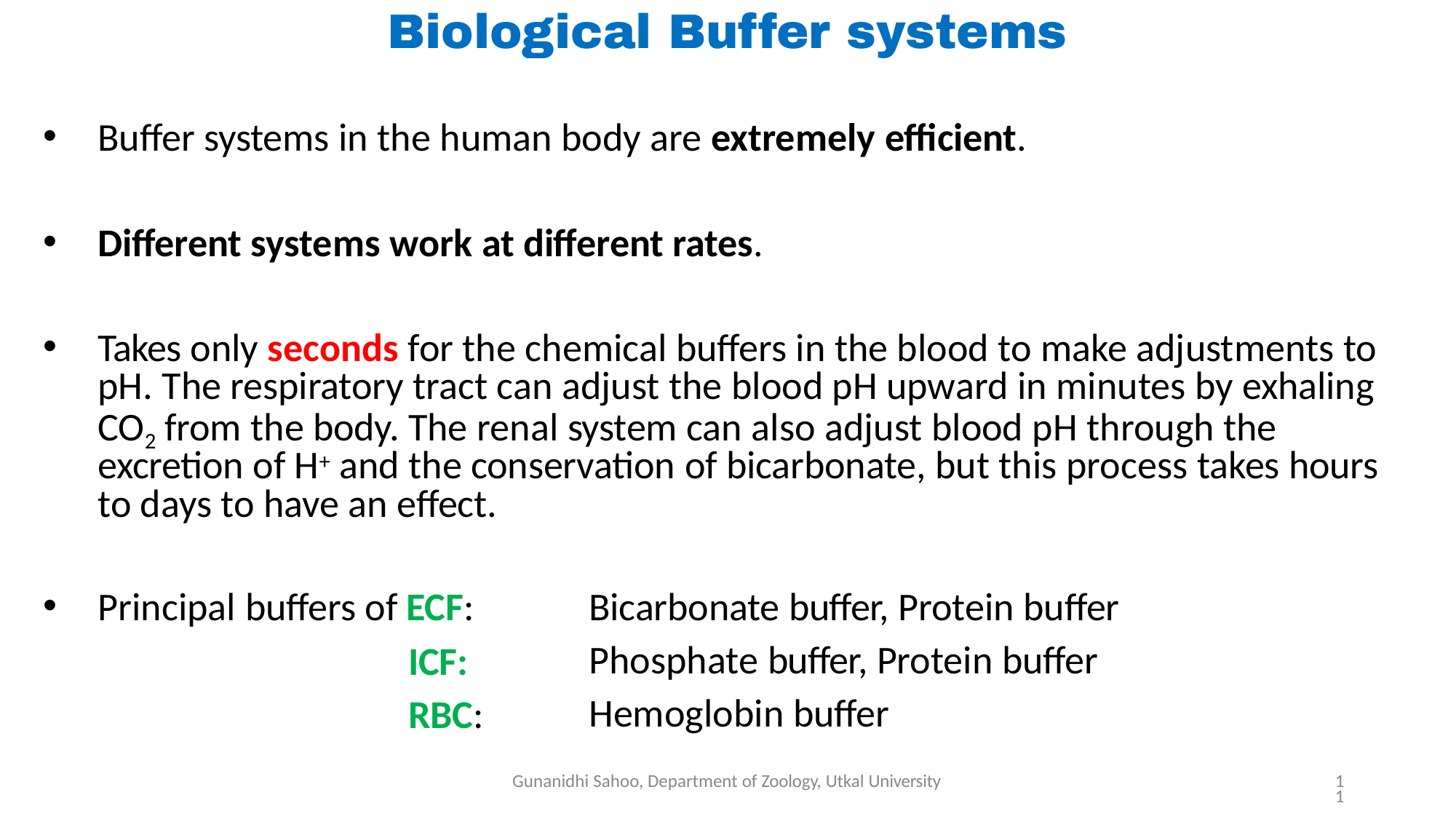

# Biological Buffer systems
Buffer systems in the human body are extremely efficient.

Different systems work at different rates.

Takes only seconds for the chemical buffers in the blood to make adjustments to pH. The respiratory tract can adjust the blood pH upward in minutes by exhaling CO2 from the body. The renal system can also adjust blood pH through the excretion of H+ and the conservation of bicarbonate, but this process takes hours to days to have an effect.
Principal buffers of ECF:
ICF: RBC:
Bicarbonate buffer, Protein buffer Phosphate buffer, Protein buffer Hemoglobin buffer
Dr. Navneet Kumar Singh
Gunanidhi Sahoo, Department of Zoology, Utkal University
11